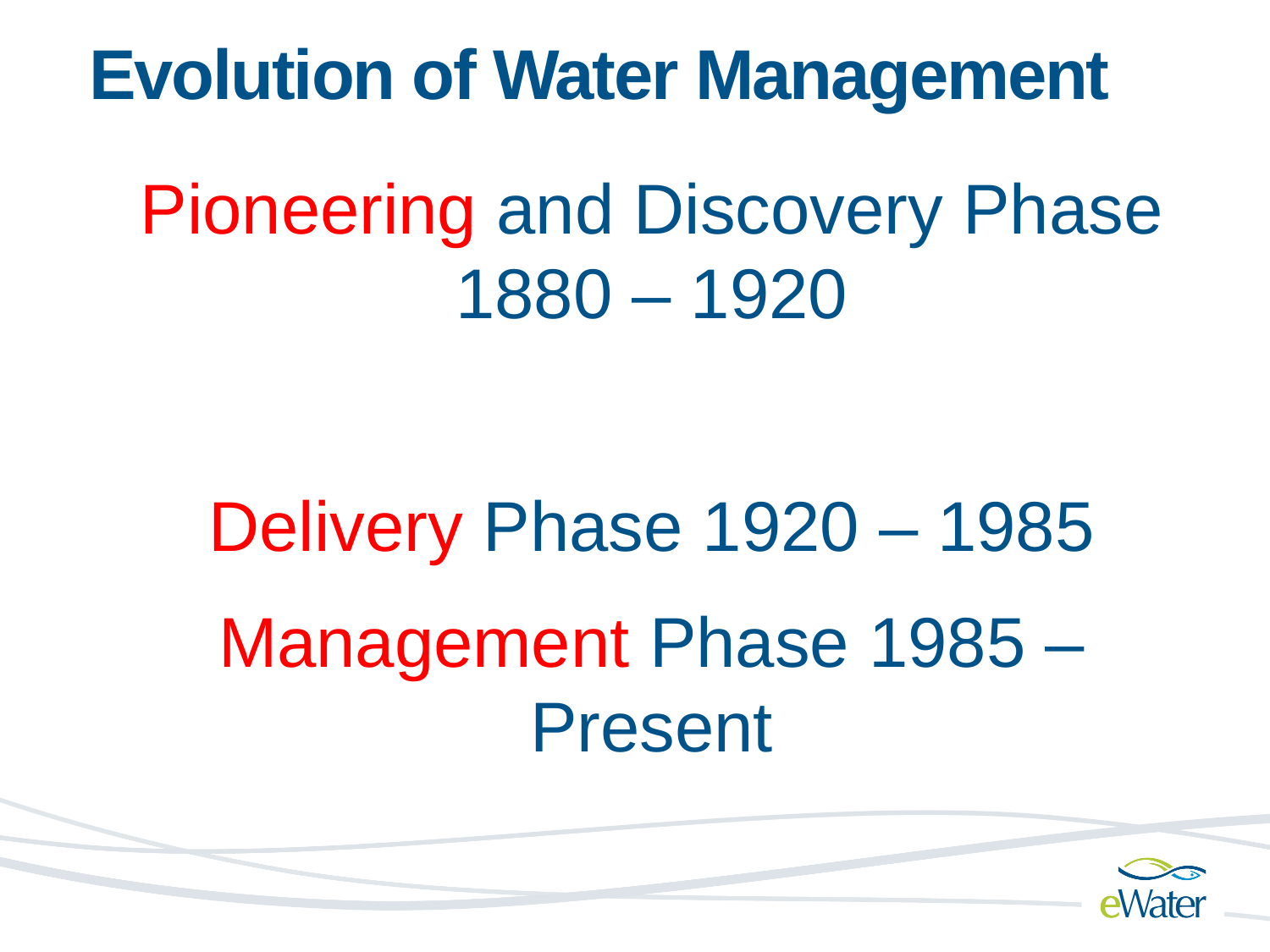

# Evolution of Water Management
Pioneering and Discovery Phase 1880 – 1920

Delivery Phase 1920 – 1985
Management Phase 1985 – Present